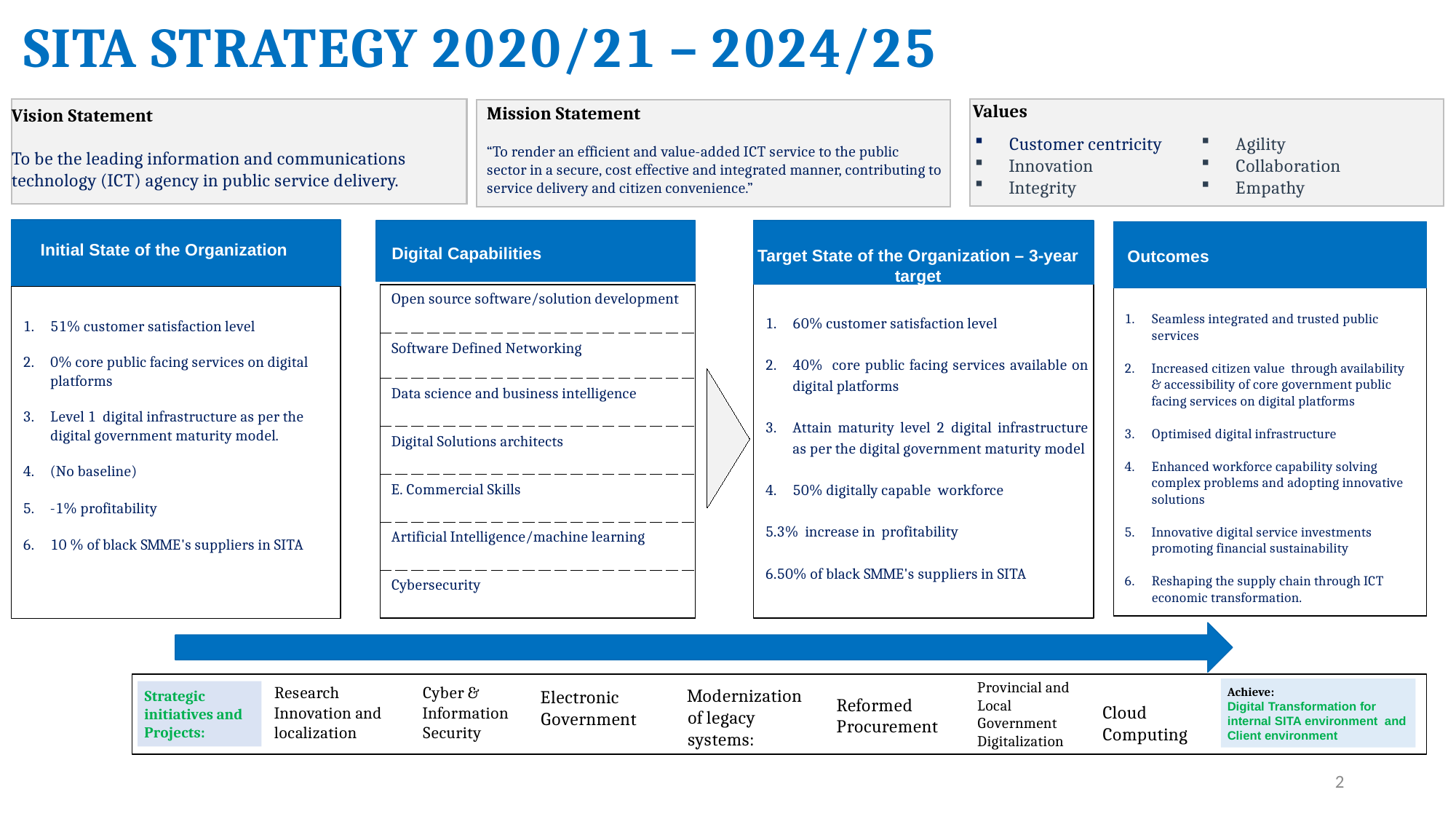

# SITA STRATEGY 2020/21 – 2024/25

Values

Mission Statement

“To render an efficient and value-added ICT service to the public
sector in a secure, cost effective and integrated manner, contributing to
service delivery and citizen convenience.”

Vision Statement

To be the leading information and communications technology (ICT) agency in public service delivery.

Customer centricity
Innovation
Integrity
Agility
Collaboration
Empathy

Initial State of the Organization
Digital Capabilities
Target State of the Organization – 3-year target
Outcomes

Seamless integrated and trusted public services

Increased citizen value  through availability & accessibility of core government public facing services on digital platforms

Optimised digital infrastructure

Enhanced workforce capability solving complex problems and adopting innovative solutions

Innovative digital service investments promoting financial sustainability

Reshaping the supply chain through ICT economic transformation.

| Open source software/solution development |
| --- |
| Software Defined Networking |
| Data science and business intelligence |
| Digital Solutions architects |
| E. Commercial Skills |
| Artificial Intelligence/machine learning |
| Cybersecurity |

60% customer satisfaction level

40%  core public facing services available on digital platforms

Attain maturity level 2 digital infrastructure as per the digital government maturity model

50% digitally capable  workforce

3%  increase in  profitability

50% of black SMME's suppliers in SITA

51% customer satisfaction level

0% core public facing services on digital platforms

Level 1  digital infrastructure as per the digital government maturity model.

(No baseline)

-1% profitability

10 % of black SMME's suppliers in SITA

Provincial and Local Government Digitalization

Research Innovation and localization

Cyber & Information Security

Modernization of legacy systems:

Cloud Computing

Achieve:
Digital Transformation for internal SITA environment  and Client environment
Electronic Government

Strategic initiatives and Projects:
Reformed Procurement
2